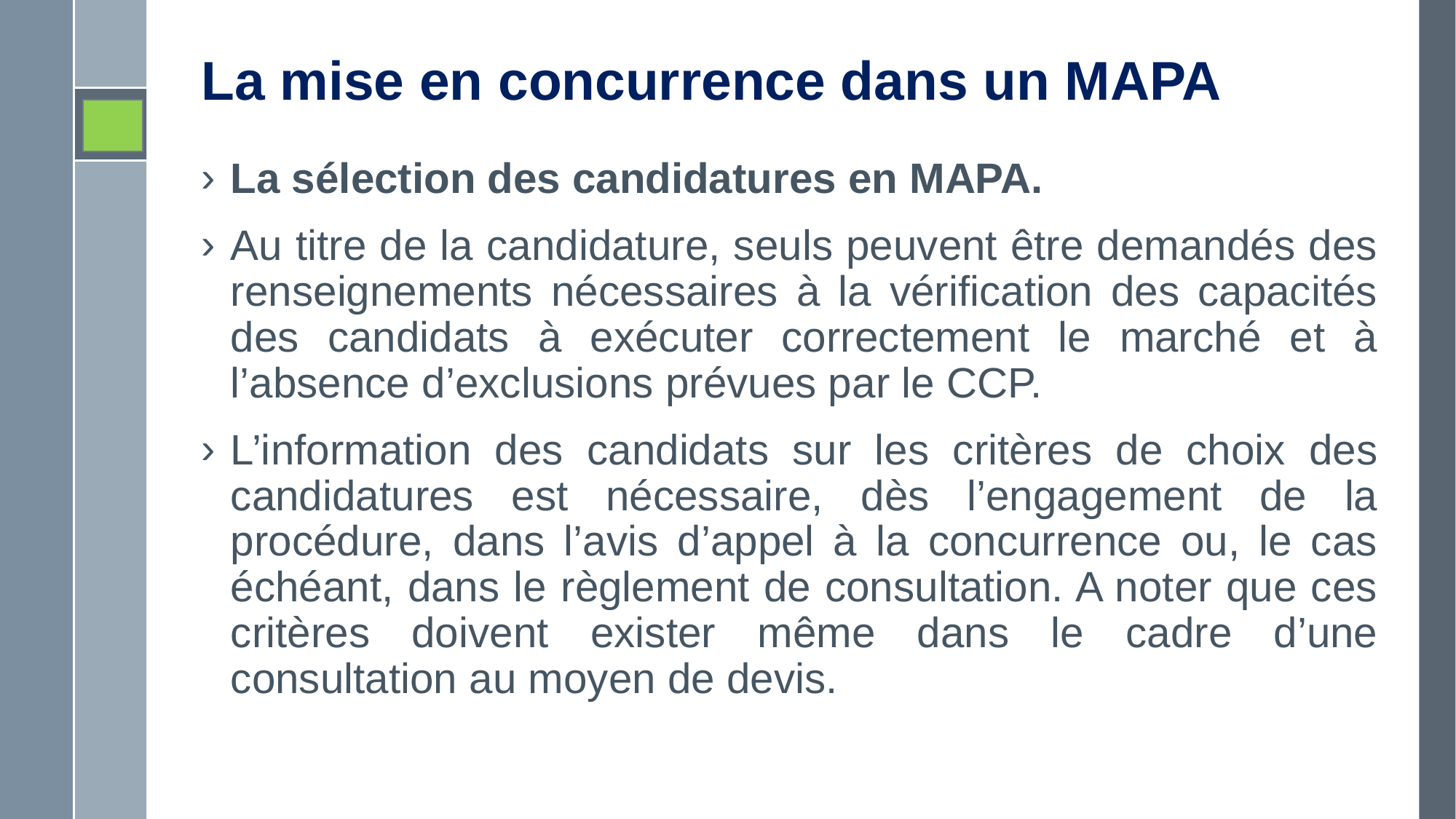

# La mise en concurrence dans un MAPA

La sélection des candidatures en MAPA.
Au titre de la candidature, seuls peuvent être demandés des renseignements nécessaires à la vérification des capacités des candidats à exécuter correctement le marché et à l’absence d’exclusions prévues par le CCP.
L’information des candidats sur les critères de choix des candidatures est nécessaire, dès l’engagement de la procédure, dans l’avis d’appel à la concurrence ou, le cas échéant, dans le règlement de consultation. A noter que ces critères doivent exister même dans le cadre d’une consultation au moyen de devis.